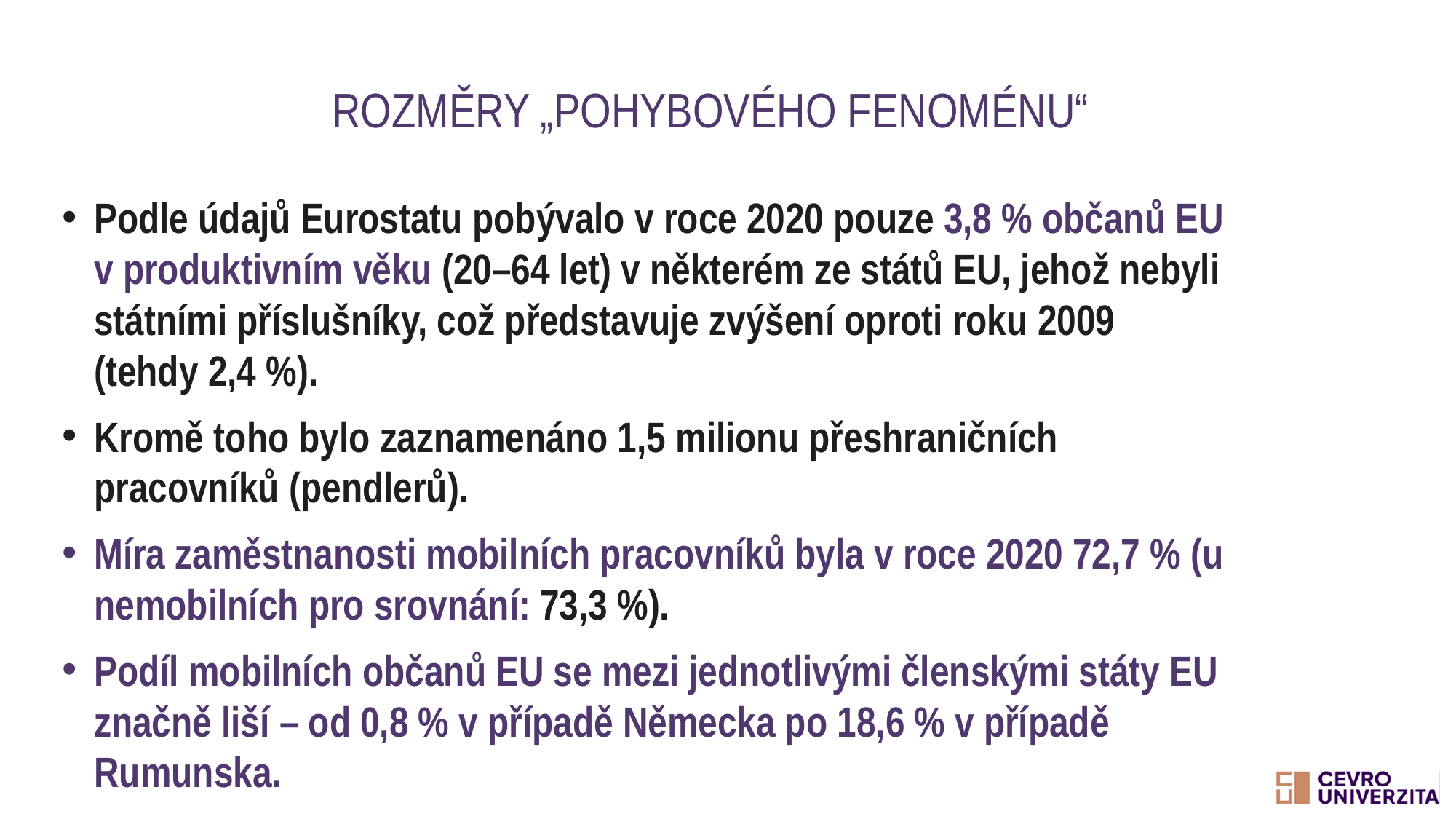

# Rozměry „pohybového fenoménu“
Podle údajů Eurostatu pobývalo v roce 2020 pouze 3,8 % občanů EU v produktivním věku (20–64 let) v některém ze států EU, jehož nebyli státními příslušníky, což představuje zvýšení oproti roku 2009 (tehdy 2,4 %).
Kromě toho bylo zaznamenáno 1,5 milionu přeshraničních pracovníků (pendlerů).
Míra zaměstnanosti mobilních pracovníků byla v roce 2020 72,7 % (u nemobilních pro srovnání: 73,3 %).
Podíl mobilních občanů EU se mezi jednotlivými členskými státy EU značně liší – od 0,8 % v případě Německa po 18,6 % v případě Rumunska.